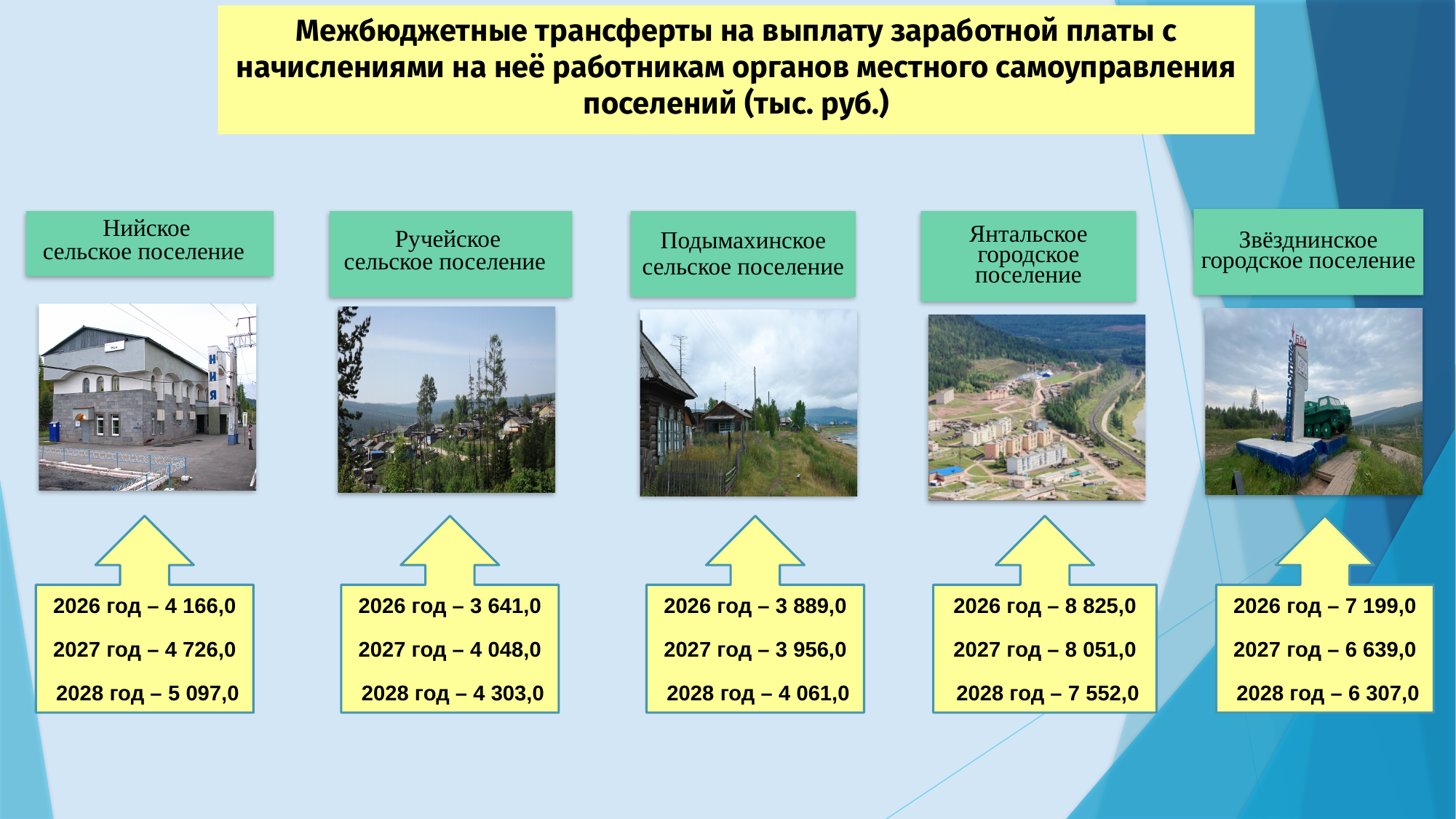

# Межбюджетные трансферты на выплату заработной платы с начислениями на неё работникам органов местного самоуправления поселений (тыс. руб.)
Нийское
сельское поселение
Ручейское
сельское поселение
Подымахинское сельское поселение
Янтальское городское поселение
Звёзднинское городское поселение
2026 год – 7 199,0

2027 год – 6 639,0

 2028 год – 6 307,0
2026 год – 4 166,0

2027 год – 4 726,0

 2028 год – 5 097,0
2026 год – 3 641,0

2027 год – 4 048,0

 2028 год – 4 303,0
2026 год – 3 889,0

2027 год – 3 956,0

 2028 год – 4 061,0
2026 год – 8 825,0

2027 год – 8 051,0

 2028 год – 7 552,0